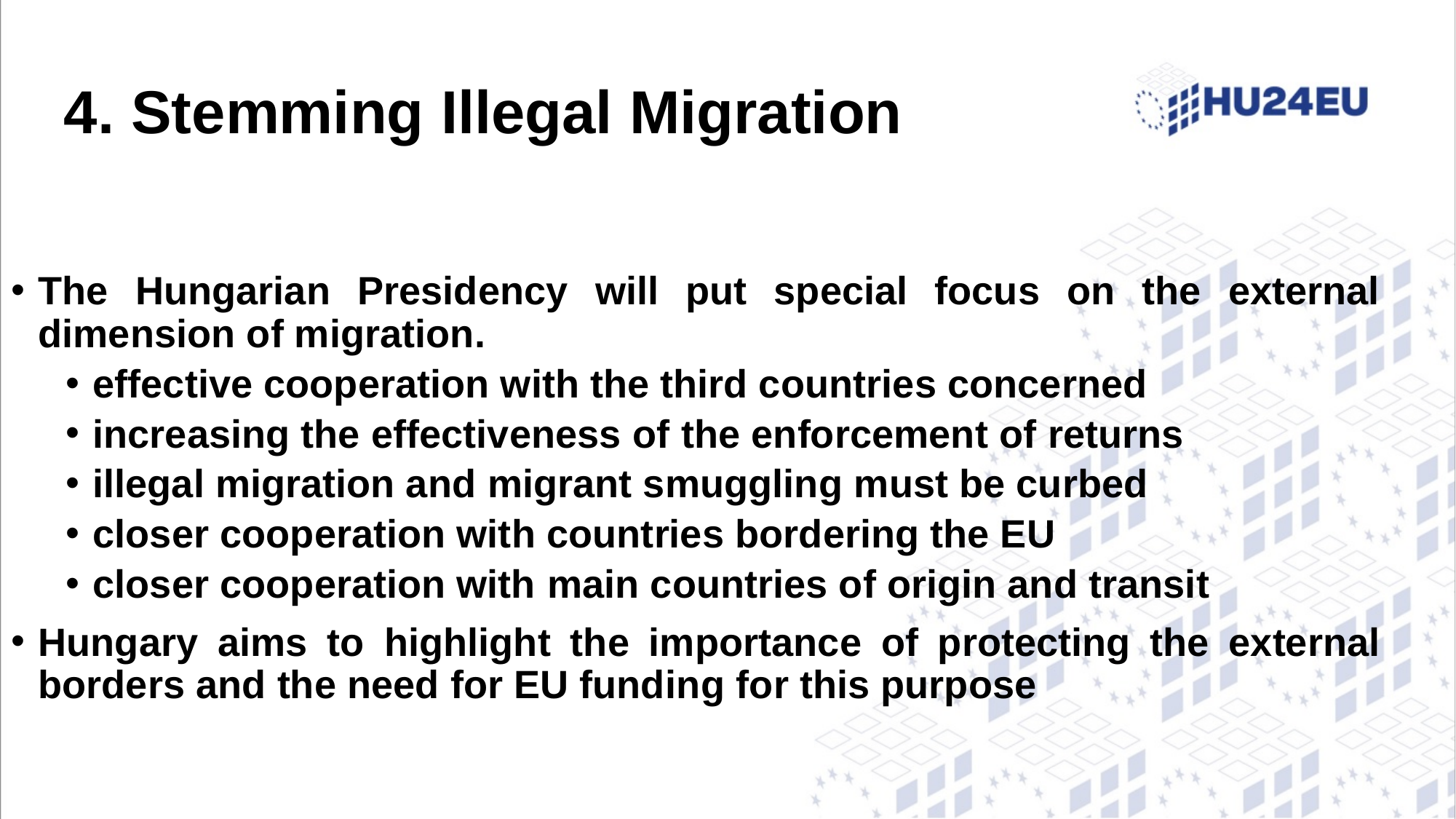

# 4. Stemming Illegal Migration
The Hungarian Presidency will put special focus on the external dimension of migration.
effective cooperation with the third countries concerned
increasing the effectiveness of the enforcement of returns
illegal migration and migrant smuggling must be curbed
closer cooperation with countries bordering the EU
closer cooperation with main countries of origin and transit
Hungary aims to highlight the importance of protecting the external borders and the need for EU funding for this purpose